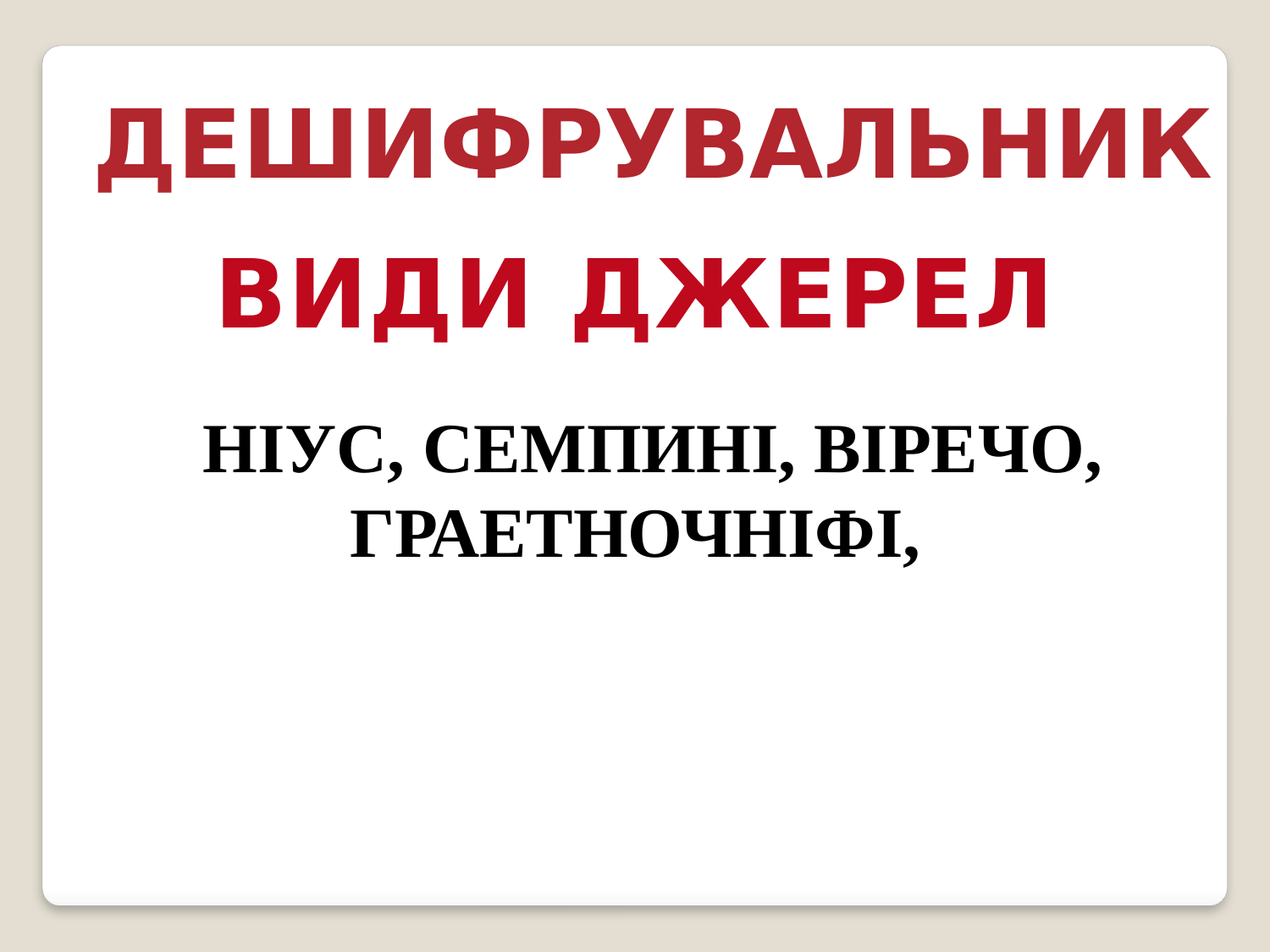

ДЕШИФРУВАЛЬНИК
ВИДИ ДЖЕРЕЛ
НІУС, СЕМПИНІ, ВІРЕЧО, ГРАЕТНОЧНІФІ,